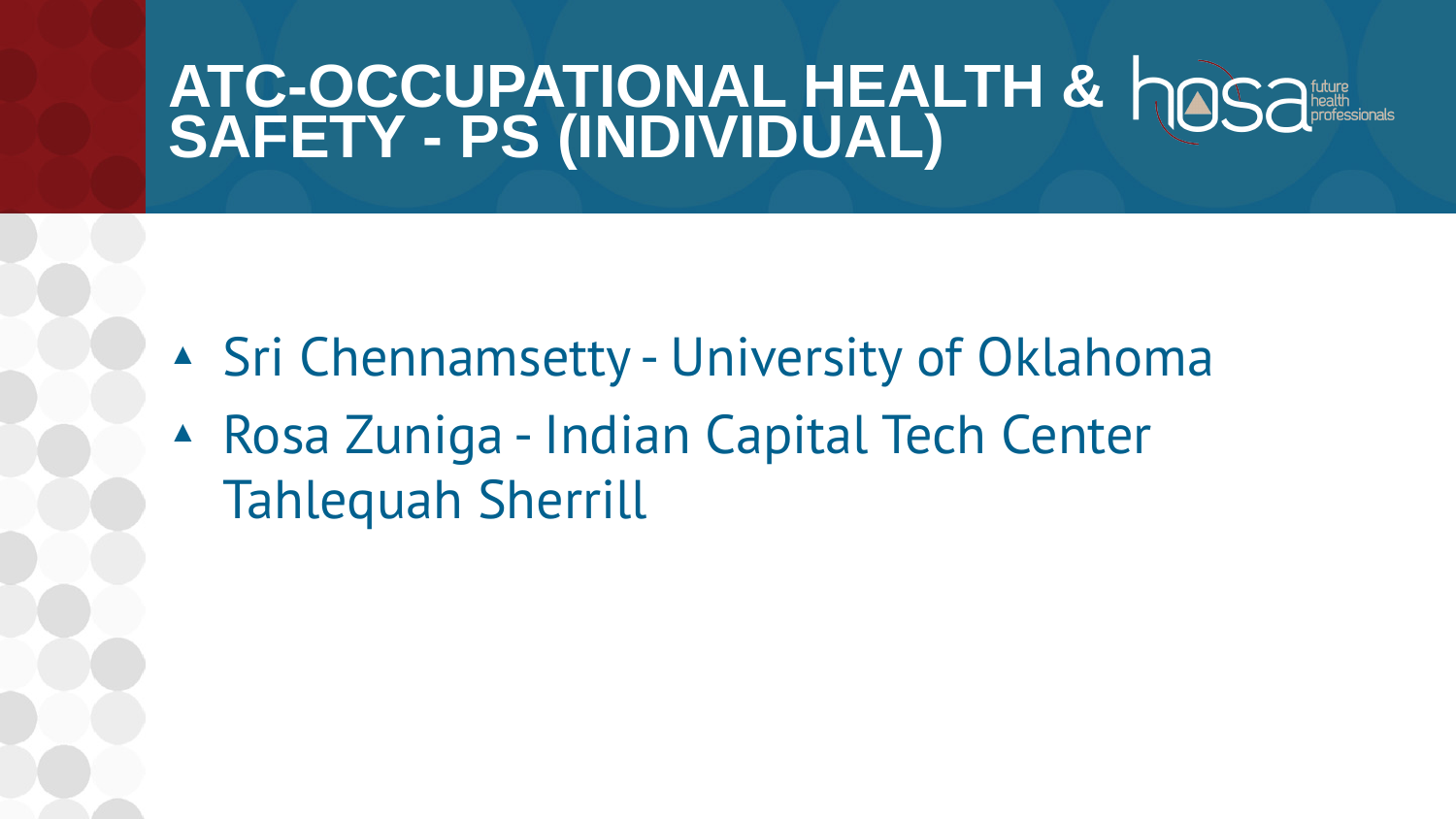

# ATC-Occupational Health & Safety - PS (INDIVIDUAL)

Sri Chennamsetty - University of Oklahoma
Rosa Zuniga - Indian Capital Tech Center Tahlequah Sherrill